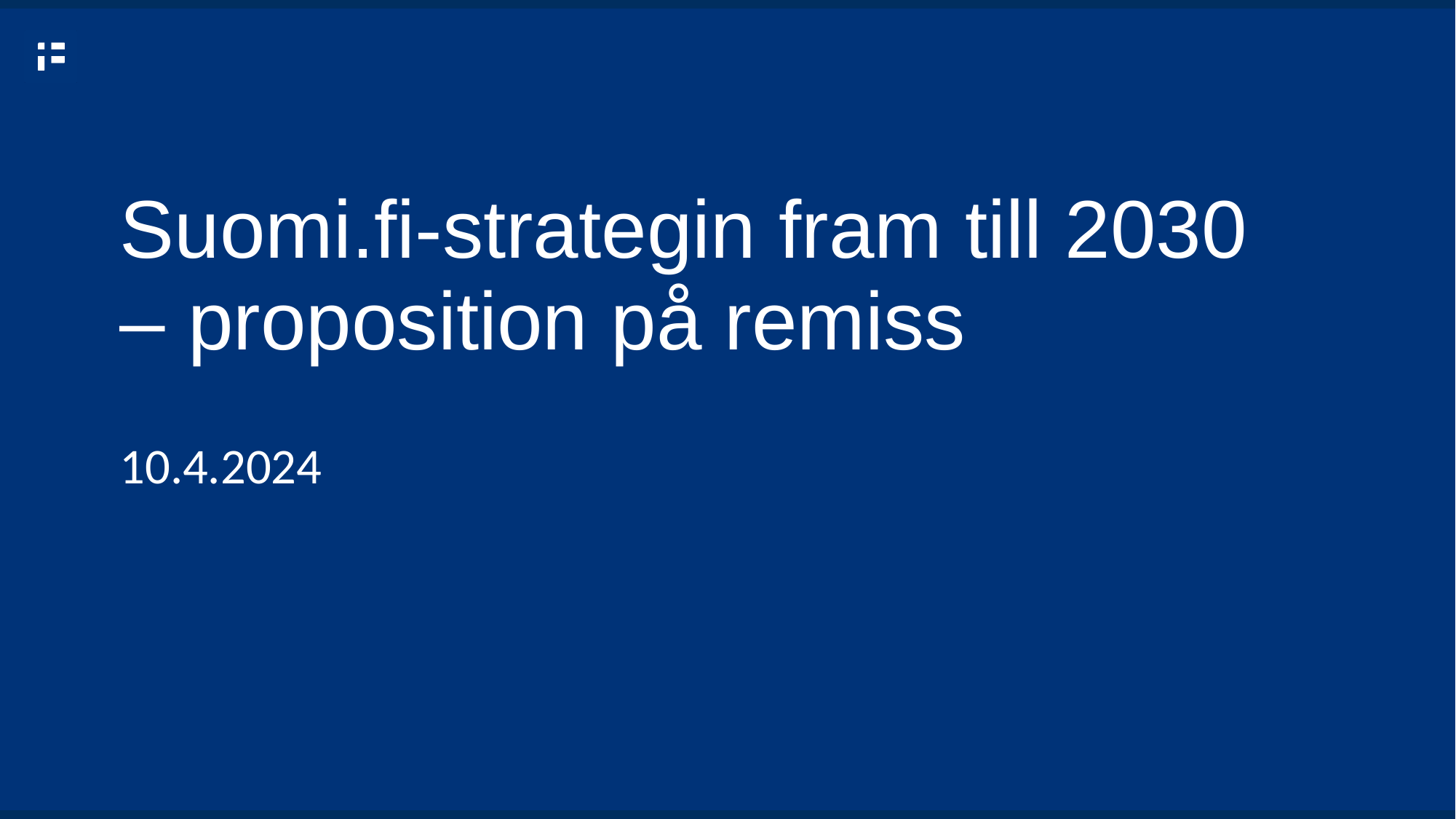

# Suomi.fi-strategin fram till 2030 – proposition på remiss
10.4.2024